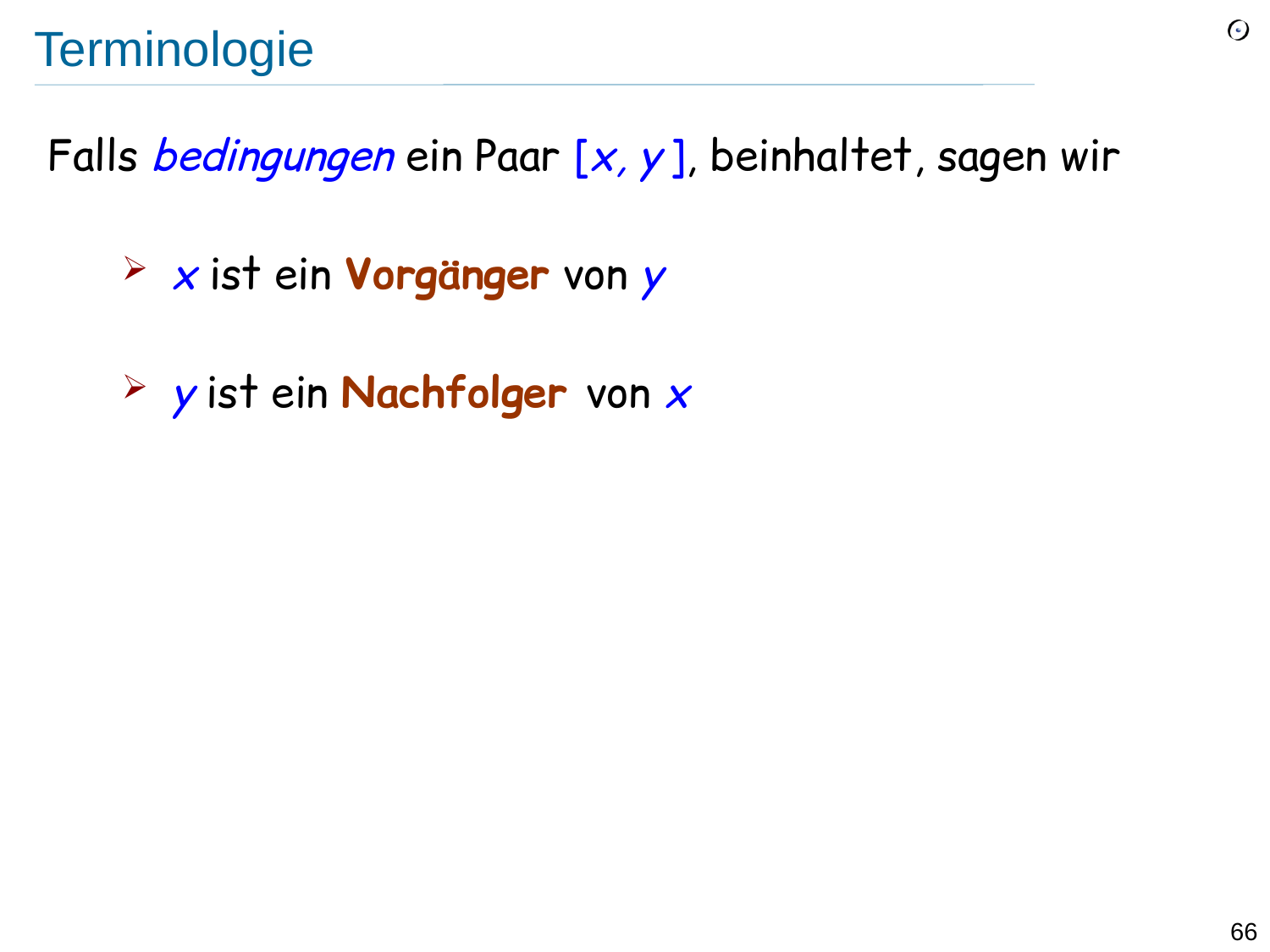

# Terminologie
Falls bedingungen ein Paar [x, y ], beinhaltet, sagen wir

x ist ein Vorgänger von y

y ist ein Nachfolger von x